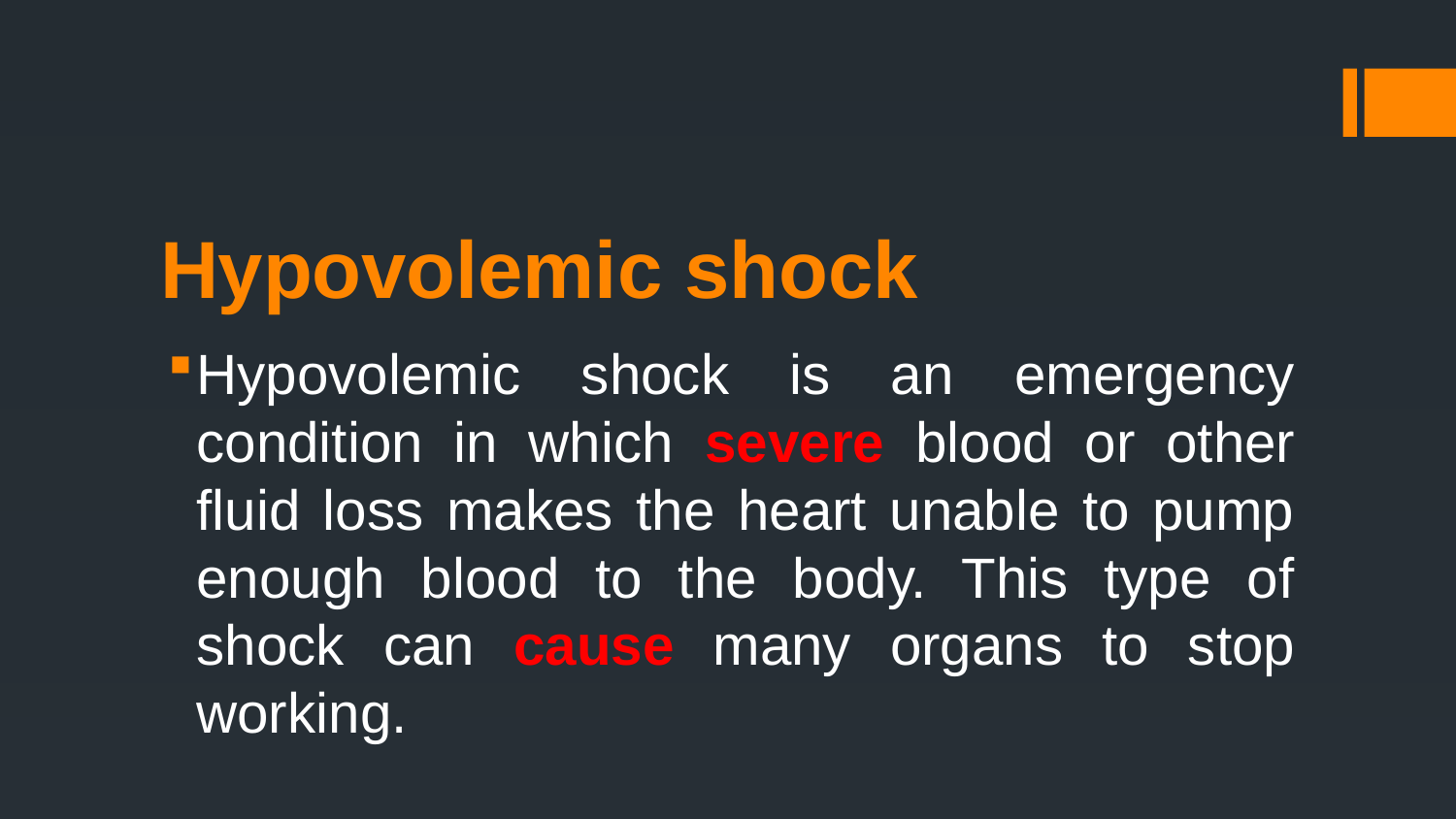

# Hypovolemic shock
Hypovolemic shock is an emergency condition in which severe blood or other fluid loss makes the heart unable to pump enough blood to the body. This type of shock can cause many organs to stop working.